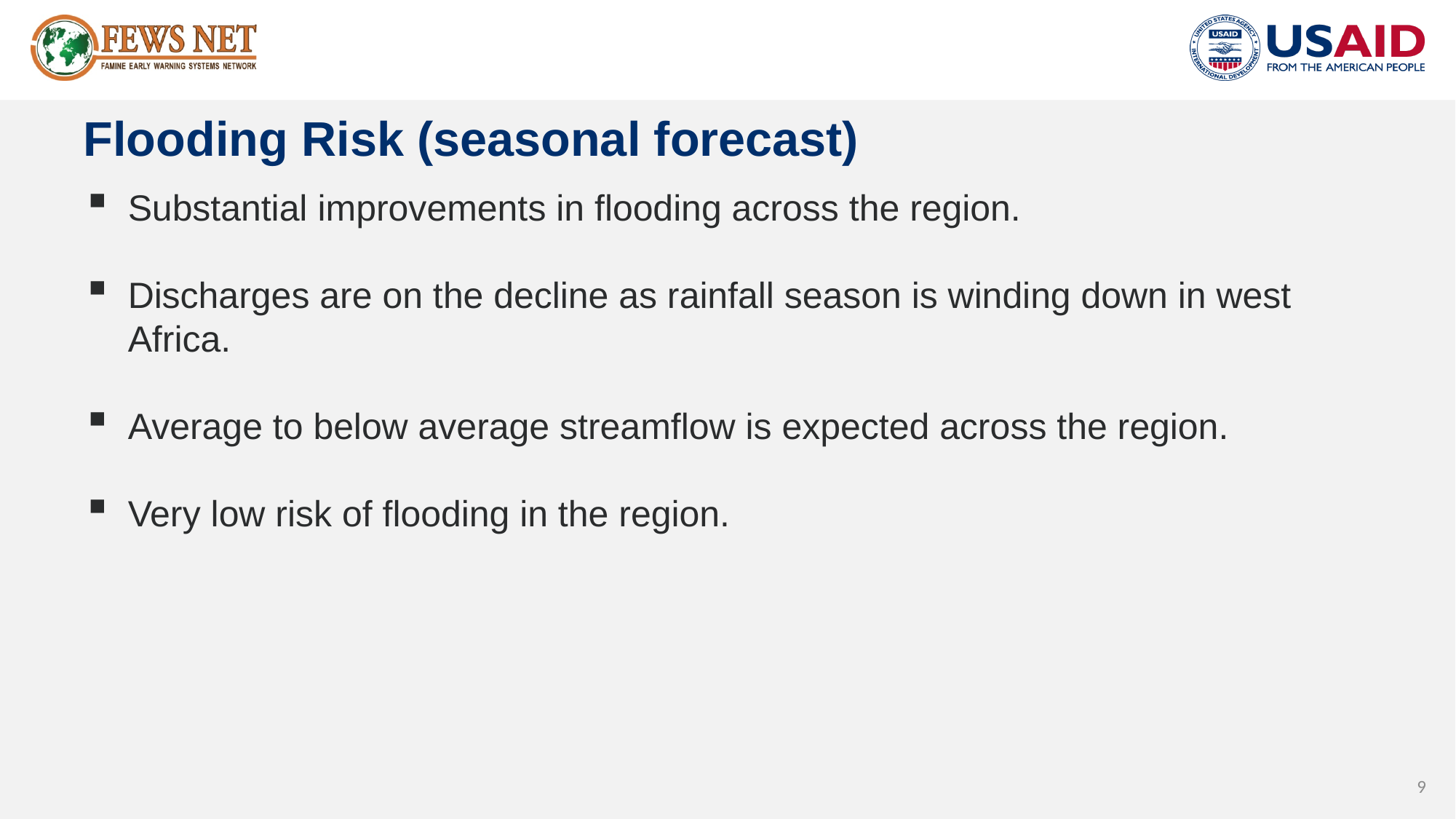

# Flooding Risk (seasonal forecast)
Substantial improvements in flooding across the region.

Discharges are on the decline as rainfall season is winding down in west Africa.

Average to below average streamflow is expected across the region.

Very low risk of flooding in the region.